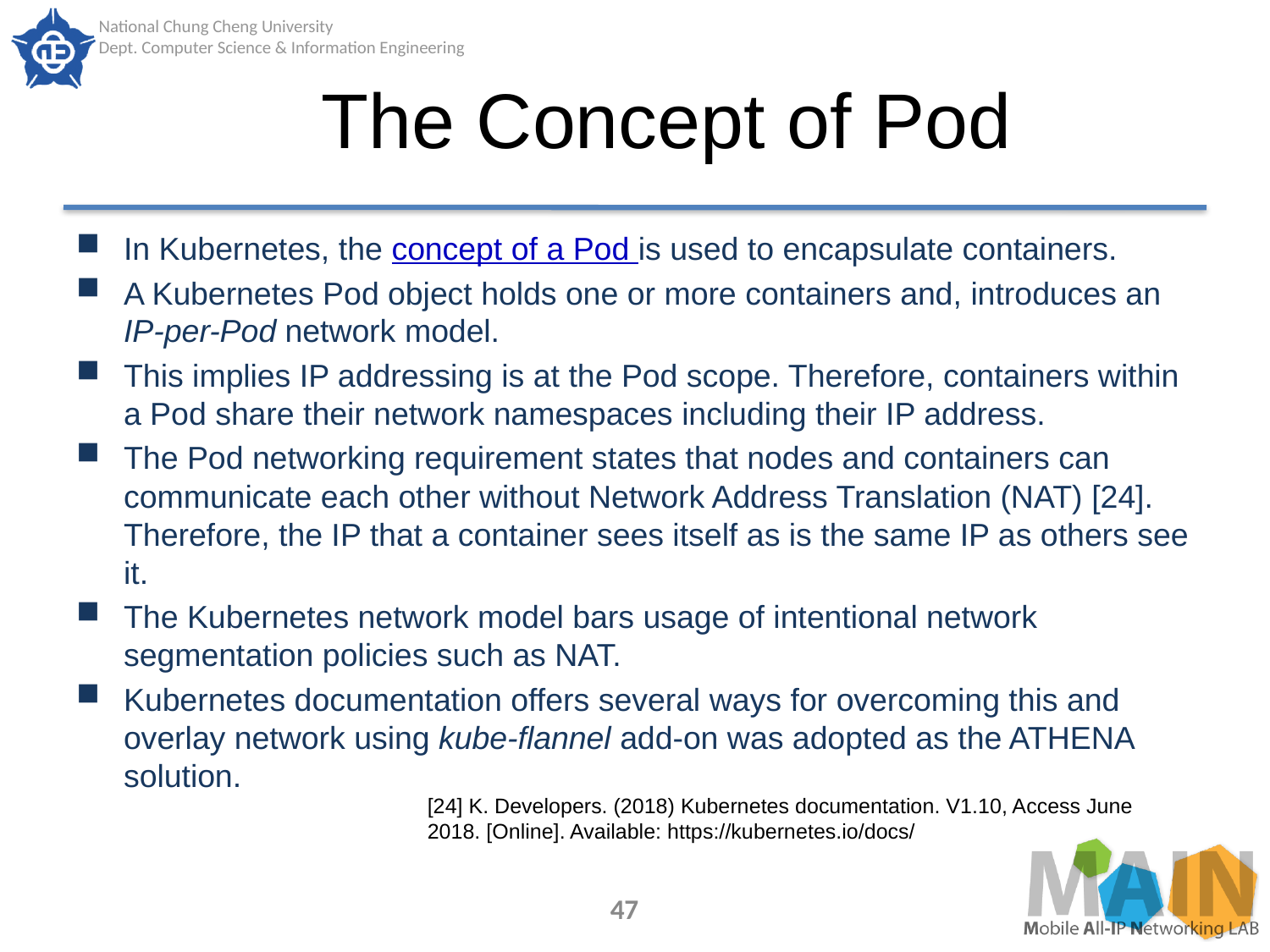

# The Concept of Pod
In Kubernetes, the concept of a Pod is used to encapsulate containers.
A Kubernetes Pod object holds one or more containers and, introduces an IP-per-Pod network model.
This implies IP addressing is at the Pod scope. Therefore, containers within a Pod share their network namespaces including their IP address.
The Pod networking requirement states that nodes and containers can communicate each other without Network Address Translation (NAT) [24]. Therefore, the IP that a container sees itself as is the same IP as others see it.
The Kubernetes network model bars usage of intentional network segmentation policies such as NAT.
Kubernetes documentation offers several ways for overcoming this and overlay network using kube-flannel add-on was adopted as the ATHENA solution.
[24] K. Developers. (2018) Kubernetes documentation. V1.10, Access June 2018. [Online]. Available: https://kubernetes.io/docs/
47